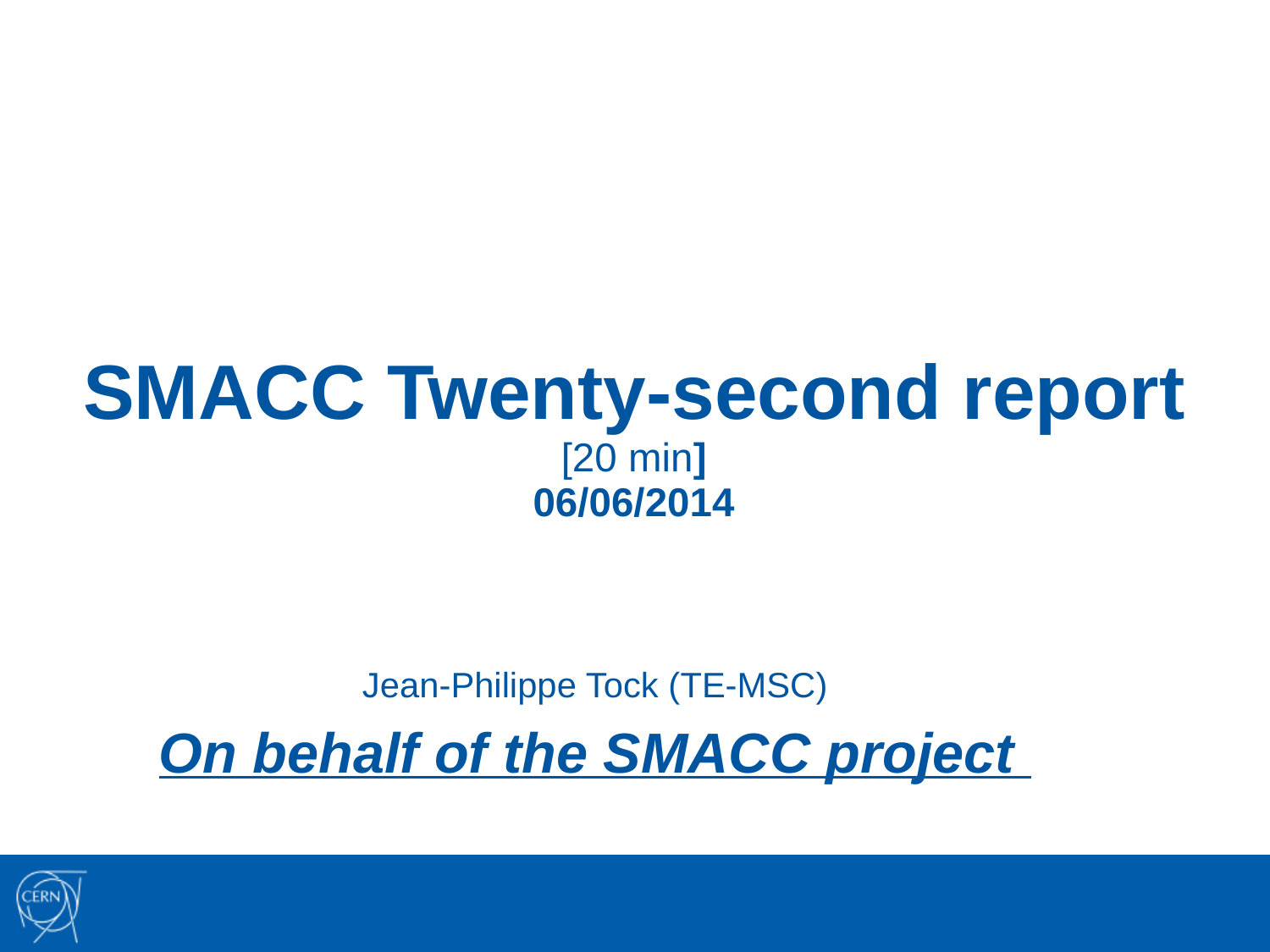

# SMACC Twenty-second report [20 min] 06/06/2014
Jean-Philippe Tock (TE-MSC)
On behalf of the SMACC project